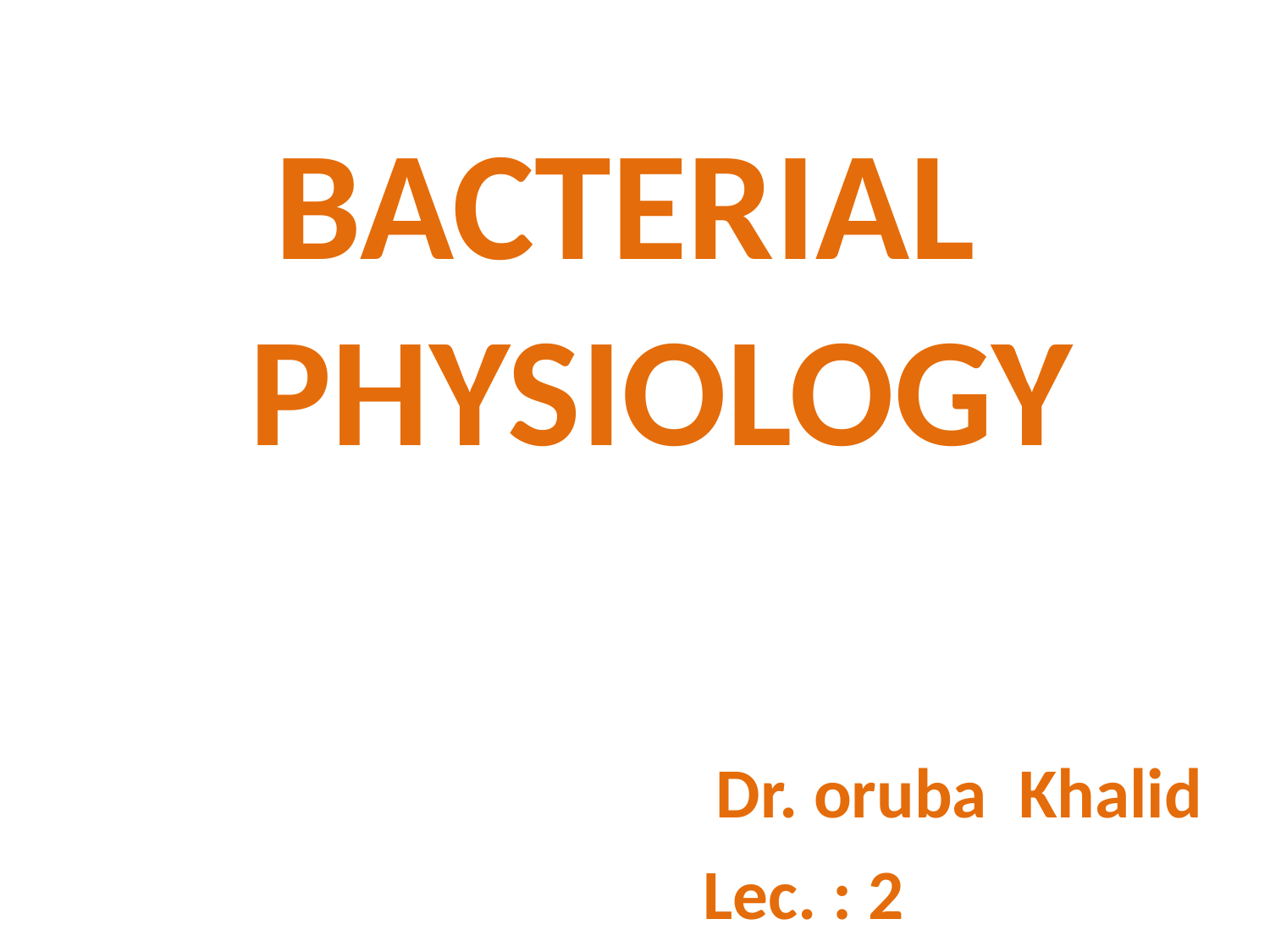

# BACTERIAL PHYSIOLOGY Dr. oruba  Khalid Lec. : 2